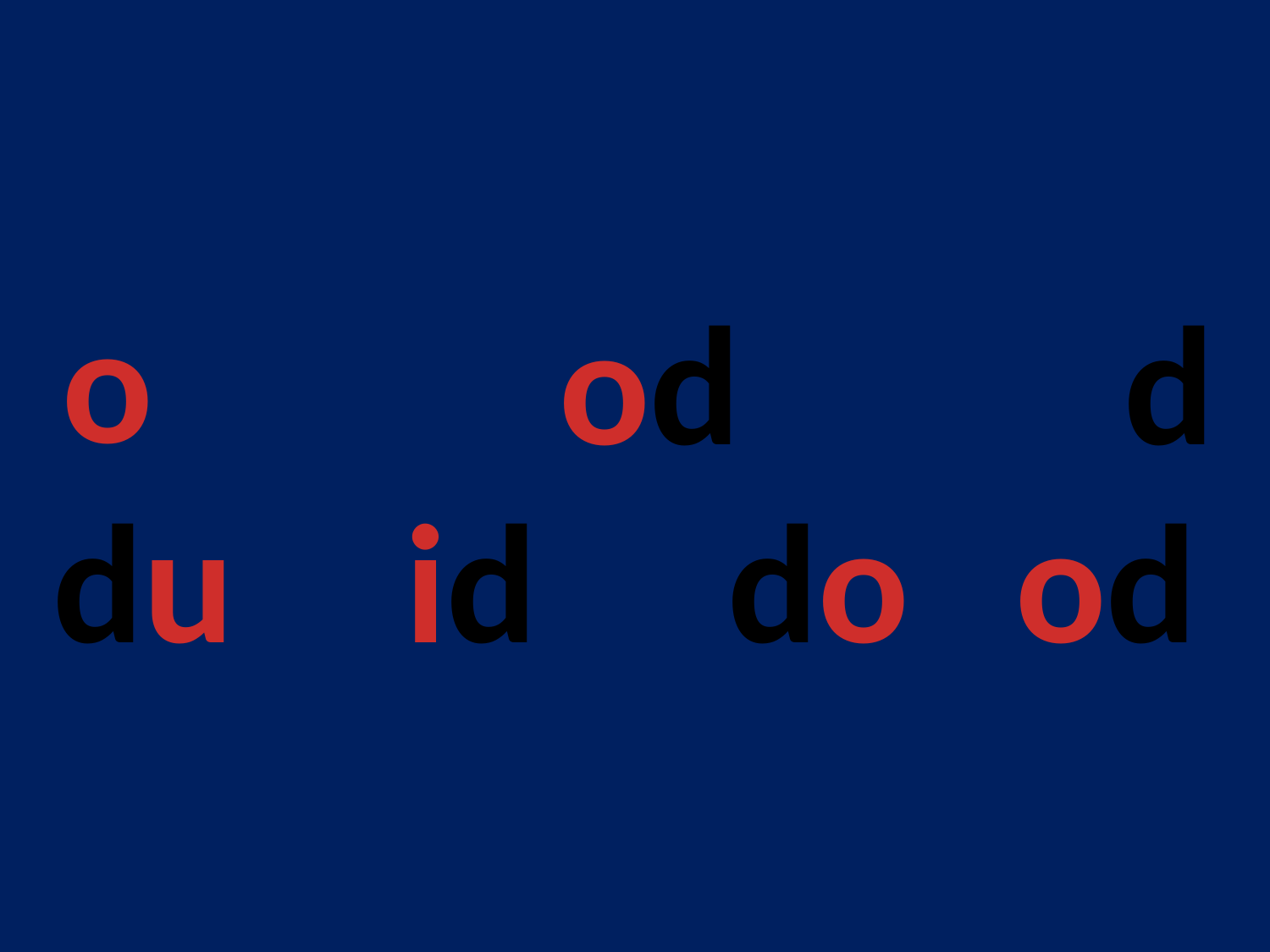

o
od
d
du
id
do
od